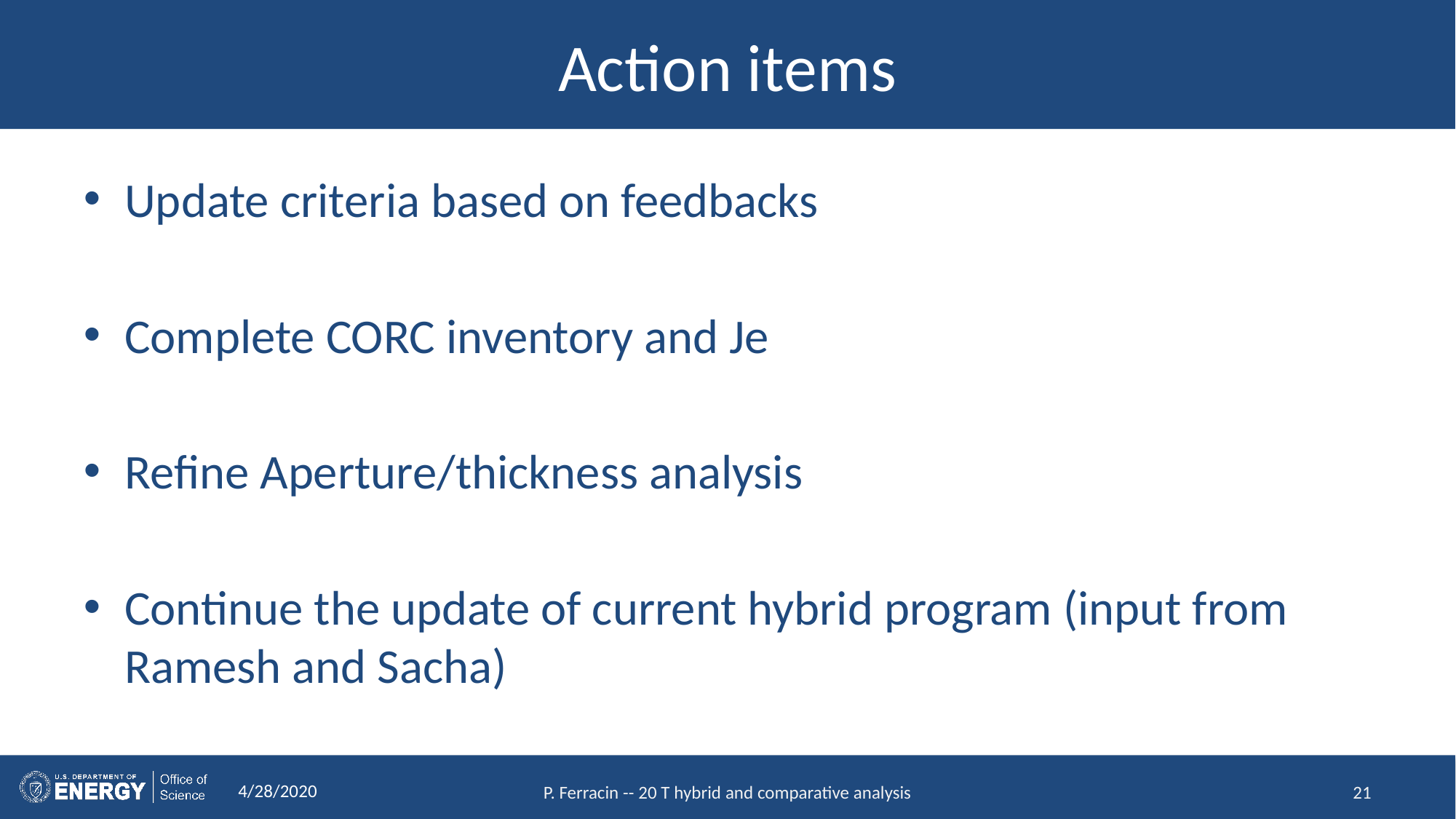

# Action items
Update criteria based on feedbacks

Complete CORC inventory and Je

Refine Aperture/thickness analysis

Continue the update of current hybrid program (input from Ramesh and Sacha)

4/28/2020
P. Ferracin -- 20 T hybrid and comparative analysis
21